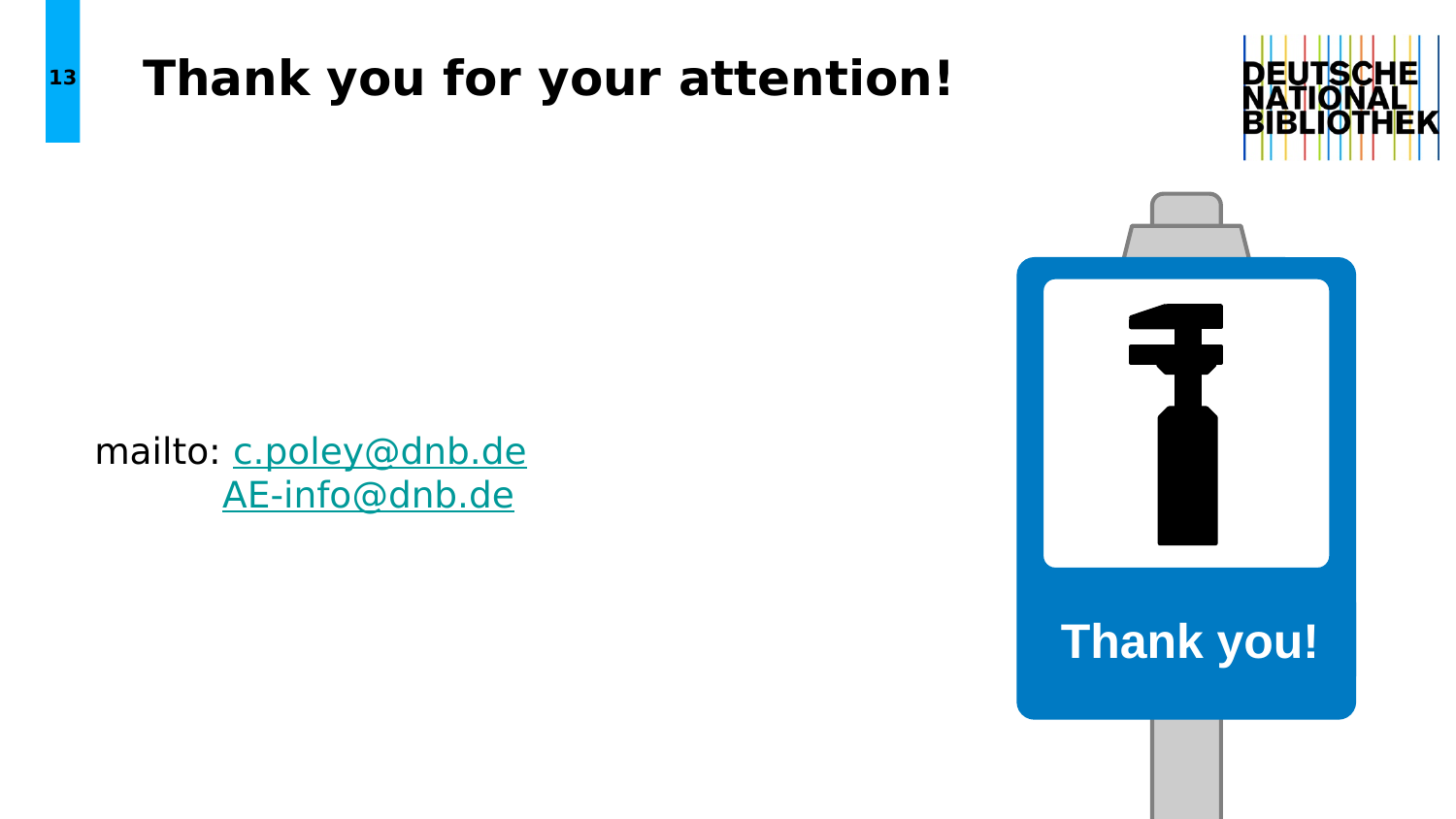

13
# Thank you for your attention!

Thank you!
mailto: c.poley@dnb.de
           AE-info@dnb.de